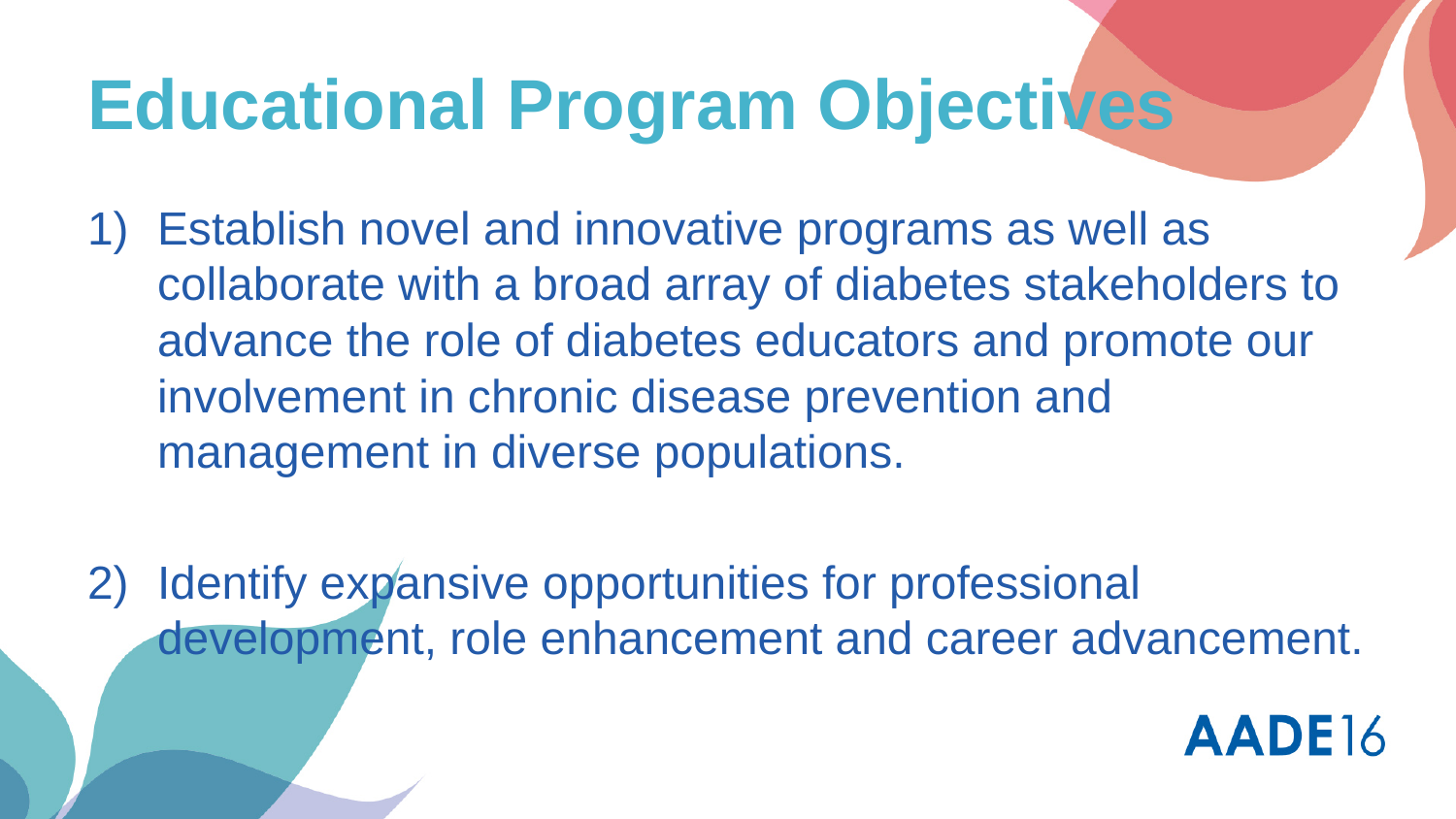

# Educational Program Objectives
Establish novel and innovative programs as well as collaborate with a broad array of diabetes stakeholders to advance the role of diabetes educators and promote our involvement in chronic disease prevention and management in diverse populations.

Identify expansive opportunities for professional development, role enhancement and career advancement.